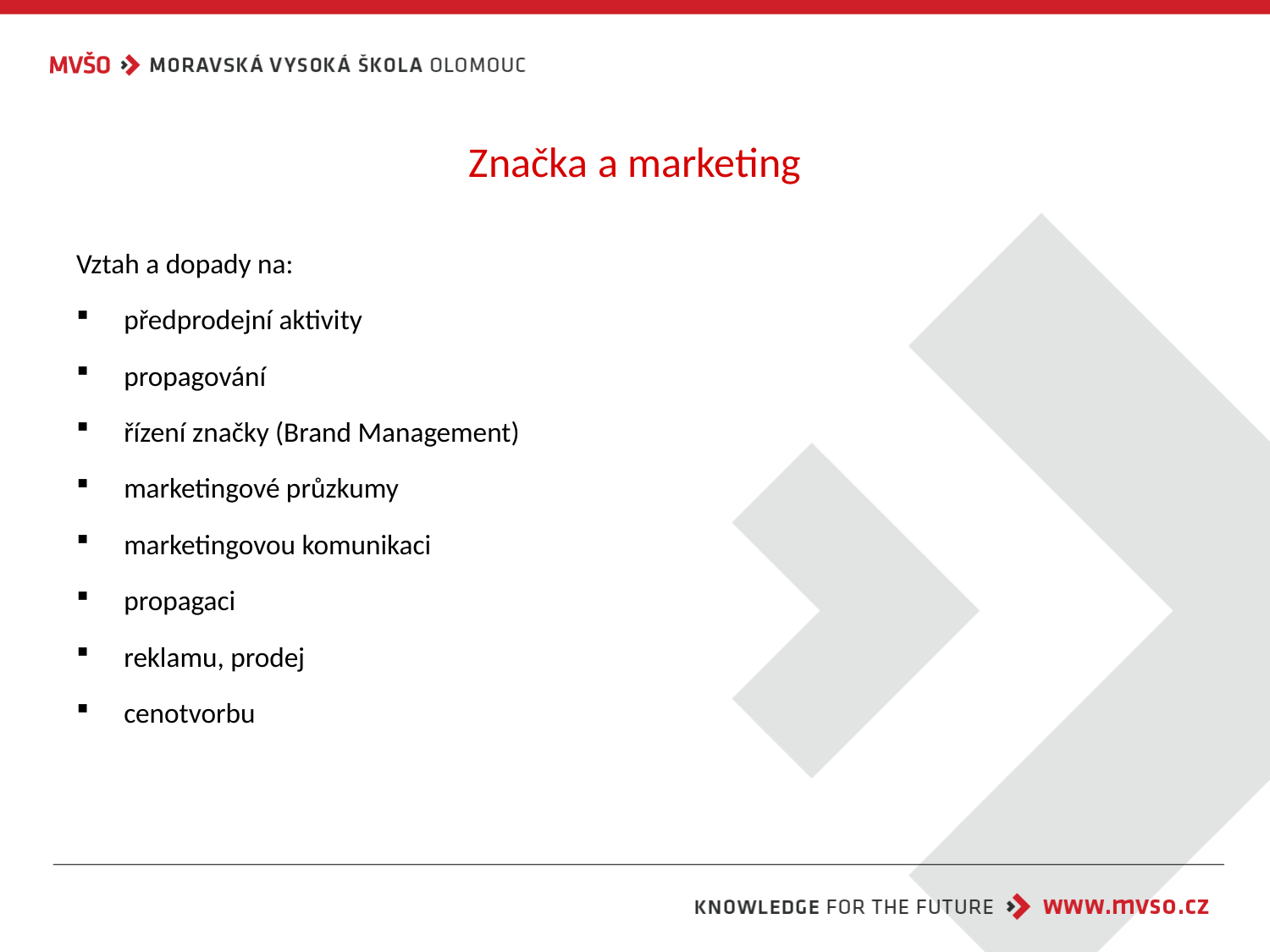

# Značka a marketing
Vztah a dopady na:
předprodejní aktivity
propagování
řízení značky (Brand Management)
marketingové průzkumy
marketingovou komunikaci
propagaci
reklamu, prodej
cenotvorbu